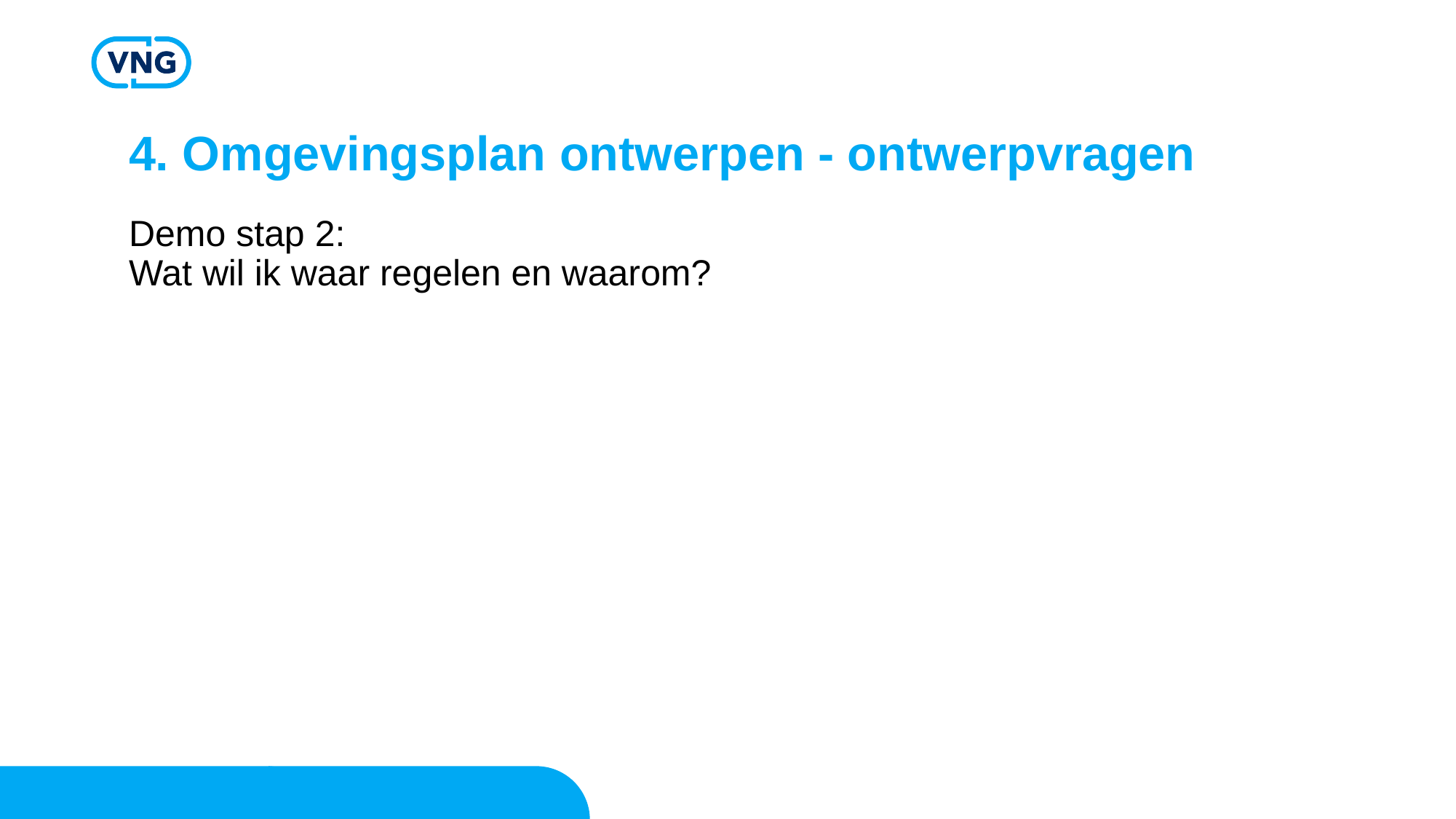

# 4. Omgevingsplan ontwerpen - ontwerpvragen
Demo stap 2:
Wat wil ik waar regelen en waarom?